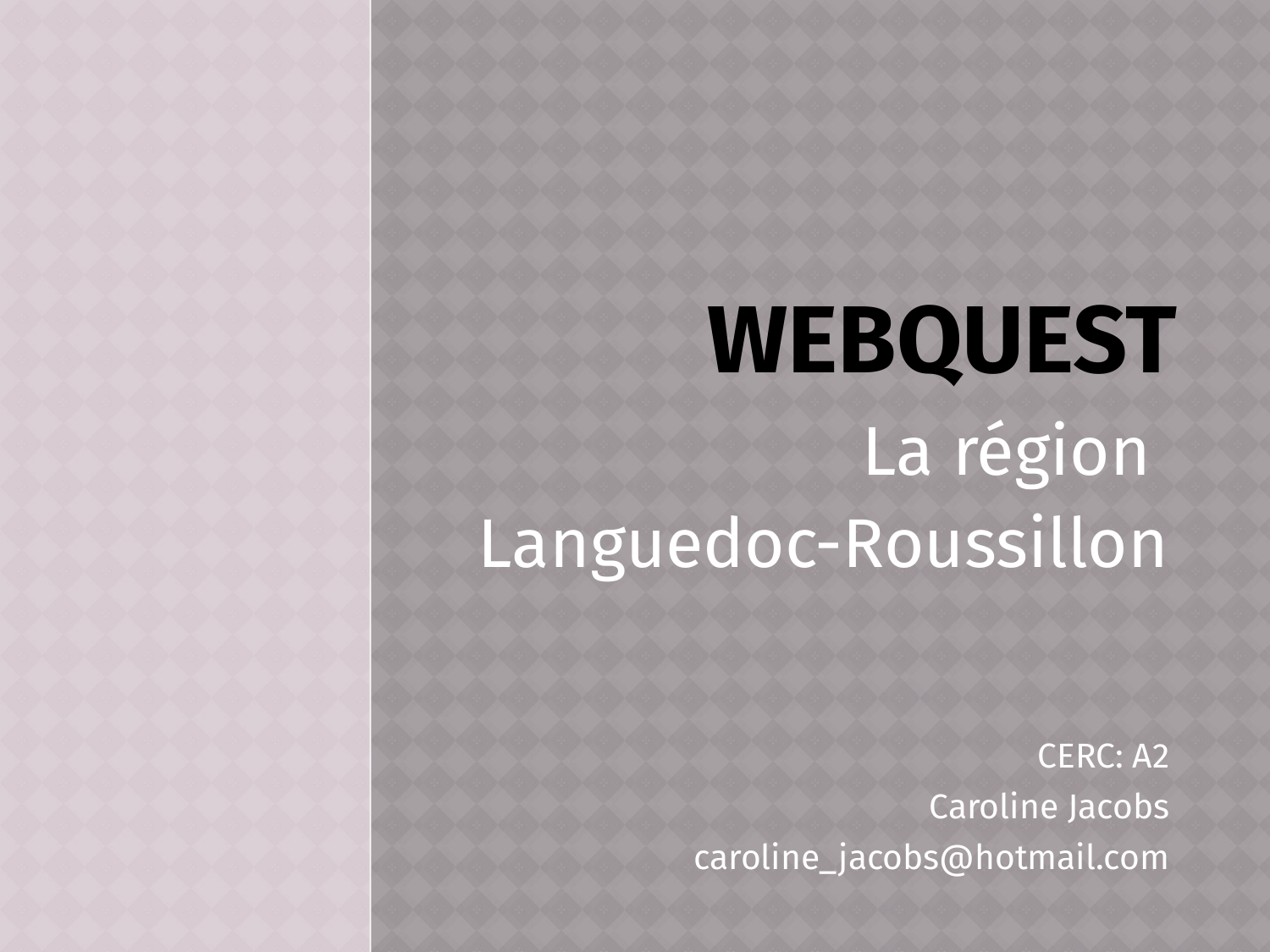

# Webquest
La région
Languedoc-Roussillon

CERC: A2
Caroline Jacobs
caroline_jacobs@hotmail.com